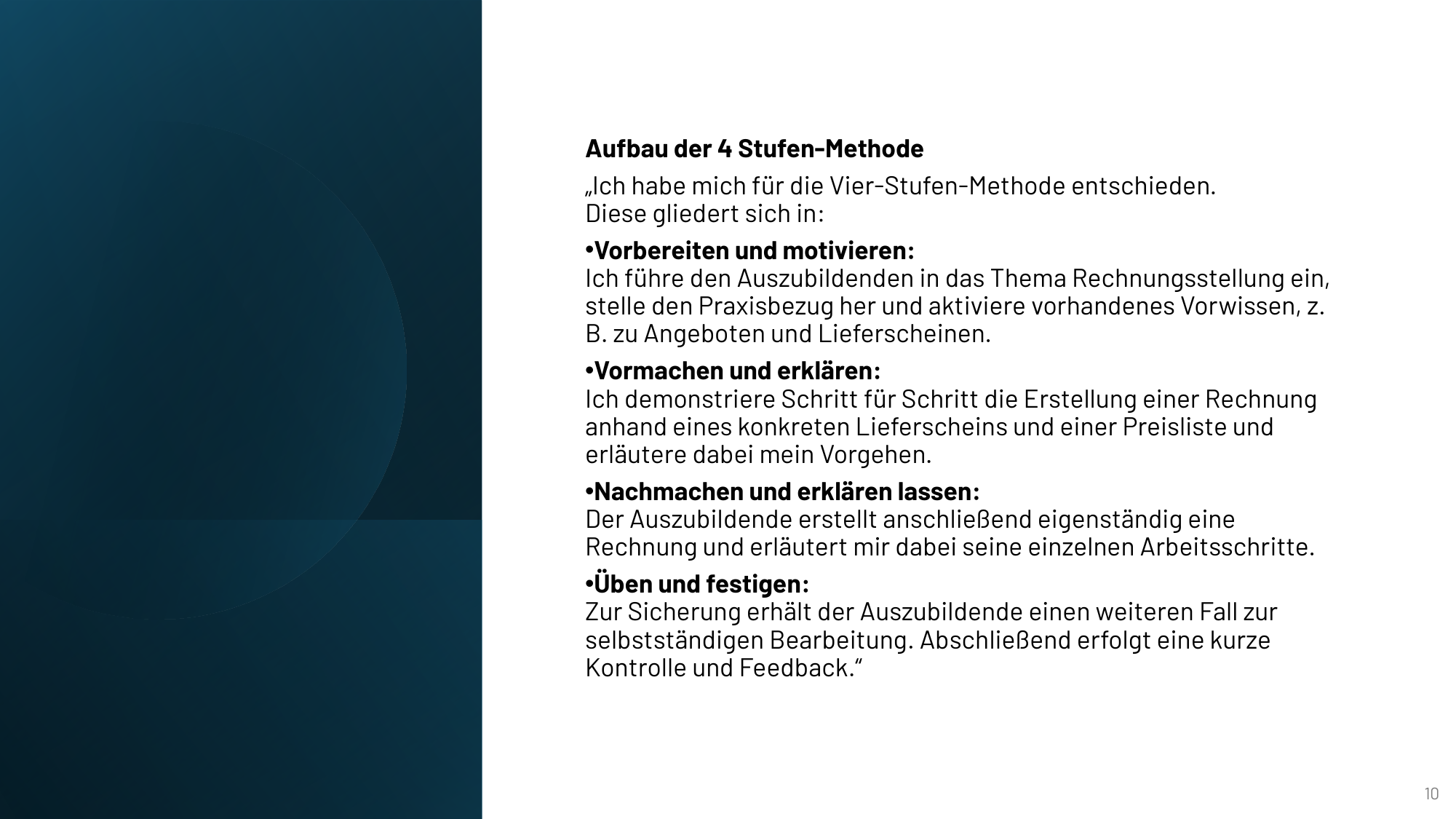

Aufbau der 4 Stufen-Methode
„Ich habe mich für die Vier-Stufen-Methode entschieden.
Diese gliedert sich in:
Vorbereiten und motivieren:
Ich führe den Auszubildenden in das Thema Rechnungsstellung ein, stelle den Praxisbezug her und aktiviere vorhandenes Vorwissen, z. B. zu Angeboten und Lieferscheinen.
Vormachen und erklären:
Ich demonstriere Schritt für Schritt die Erstellung einer Rechnung anhand eines konkreten Lieferscheins und einer Preisliste und erläutere dabei mein Vorgehen.
Nachmachen und erklären lassen:
Der Auszubildende erstellt anschließend eigenständig eine Rechnung und erläutert mir dabei seine einzelnen Arbeitsschritte.
Üben und festigen:
Zur Sicherung erhält der Auszubildende einen weiteren Fall zur selbstständigen Bearbeitung. Abschließend erfolgt eine kurze Kontrolle und Feedback.“

10